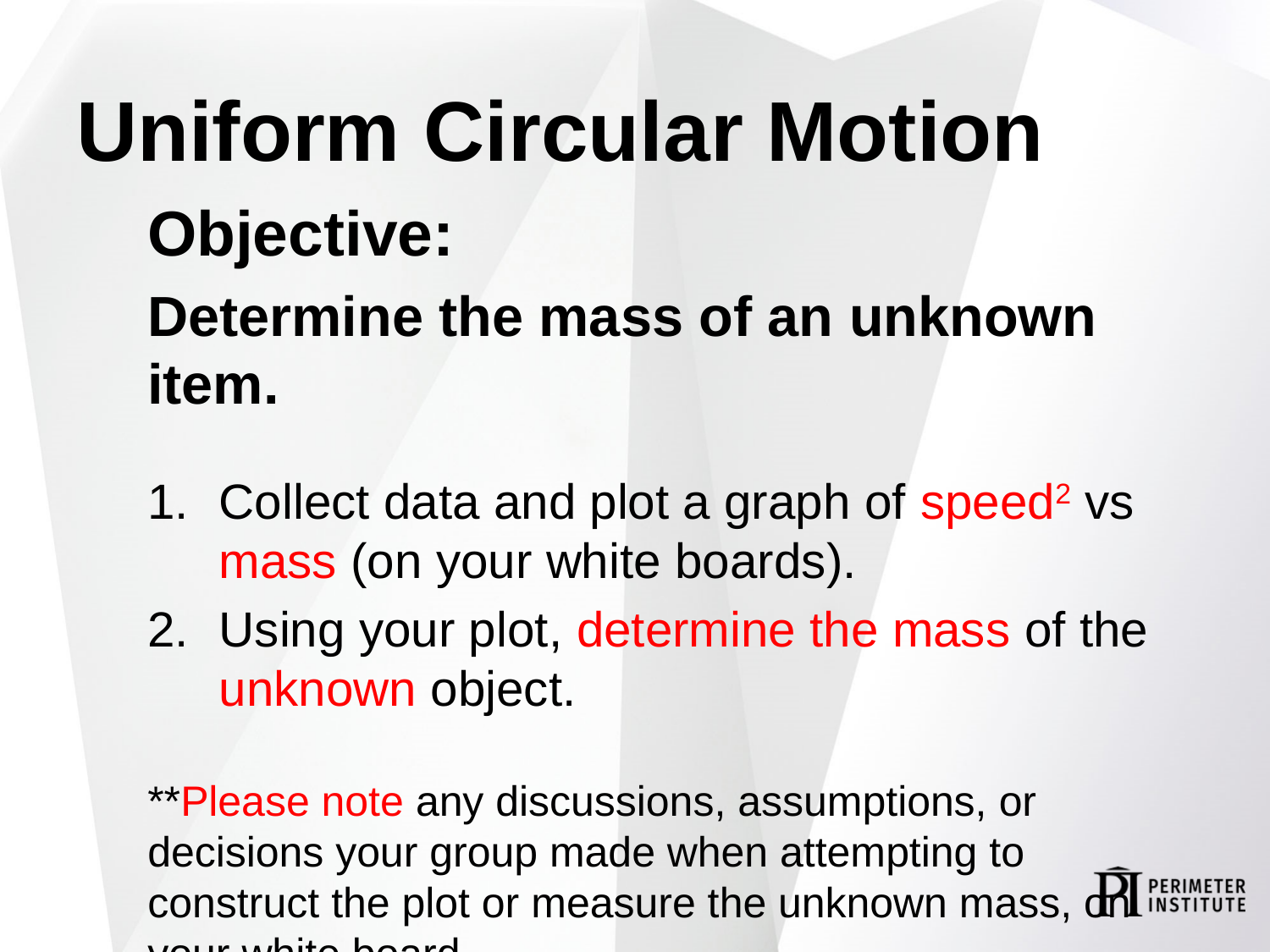

# Uniform Circular Motion
Objective:
Determine the mass of an unknown item.

Collect data and plot a graph of speed2 vs mass (on your white boards).
Using your plot, determine the mass of the unknown object.

**Please note any discussions, assumptions, or decisions your group made when attempting to construct the plot or measure the unknown mass, on your white board.